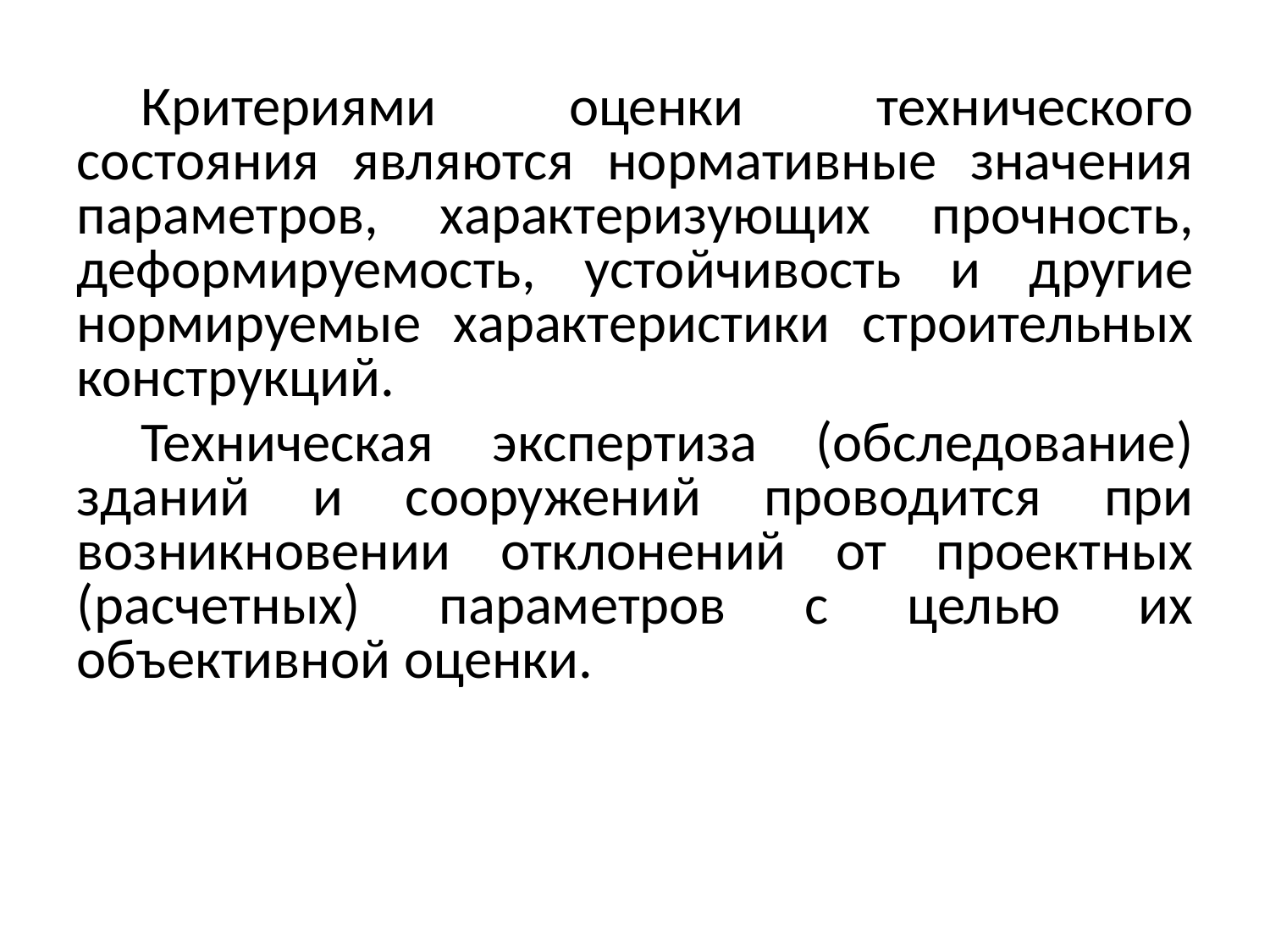

Критериями оценки технического состояния являются нормативные значения параметров, характеризующих прочность, деформируемость, устойчивость и другие нормируемые характеристики строительных конструкций.
Техническая экспертиза (обследование) зданий и сооружений проводится при возникновении отклонений от проектных (расчет­ных) параметров с целью их объективной оценки.